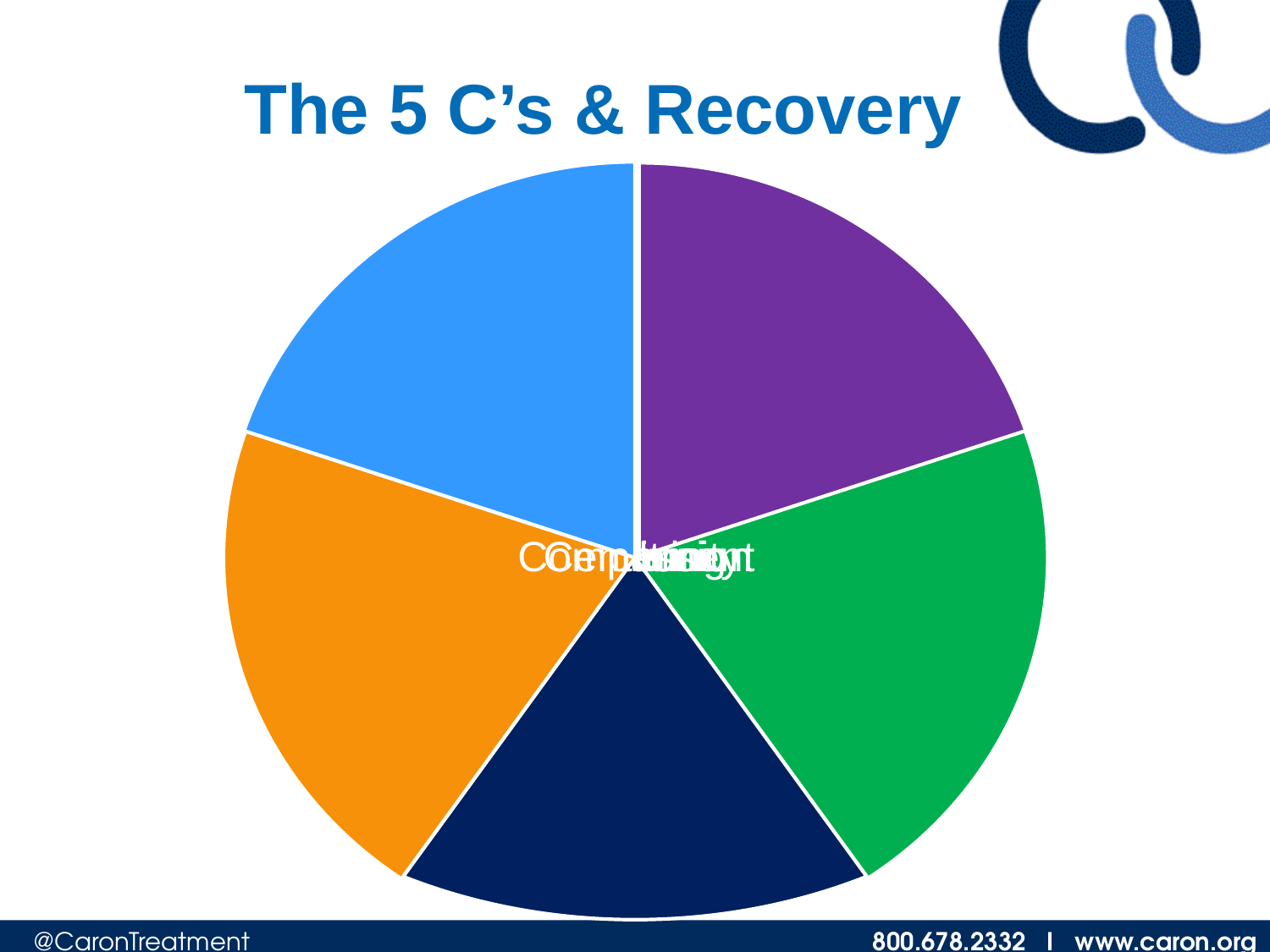

# The 5 C’s & Recovery
Confidence
Community
Commitment
Centering
Compassion